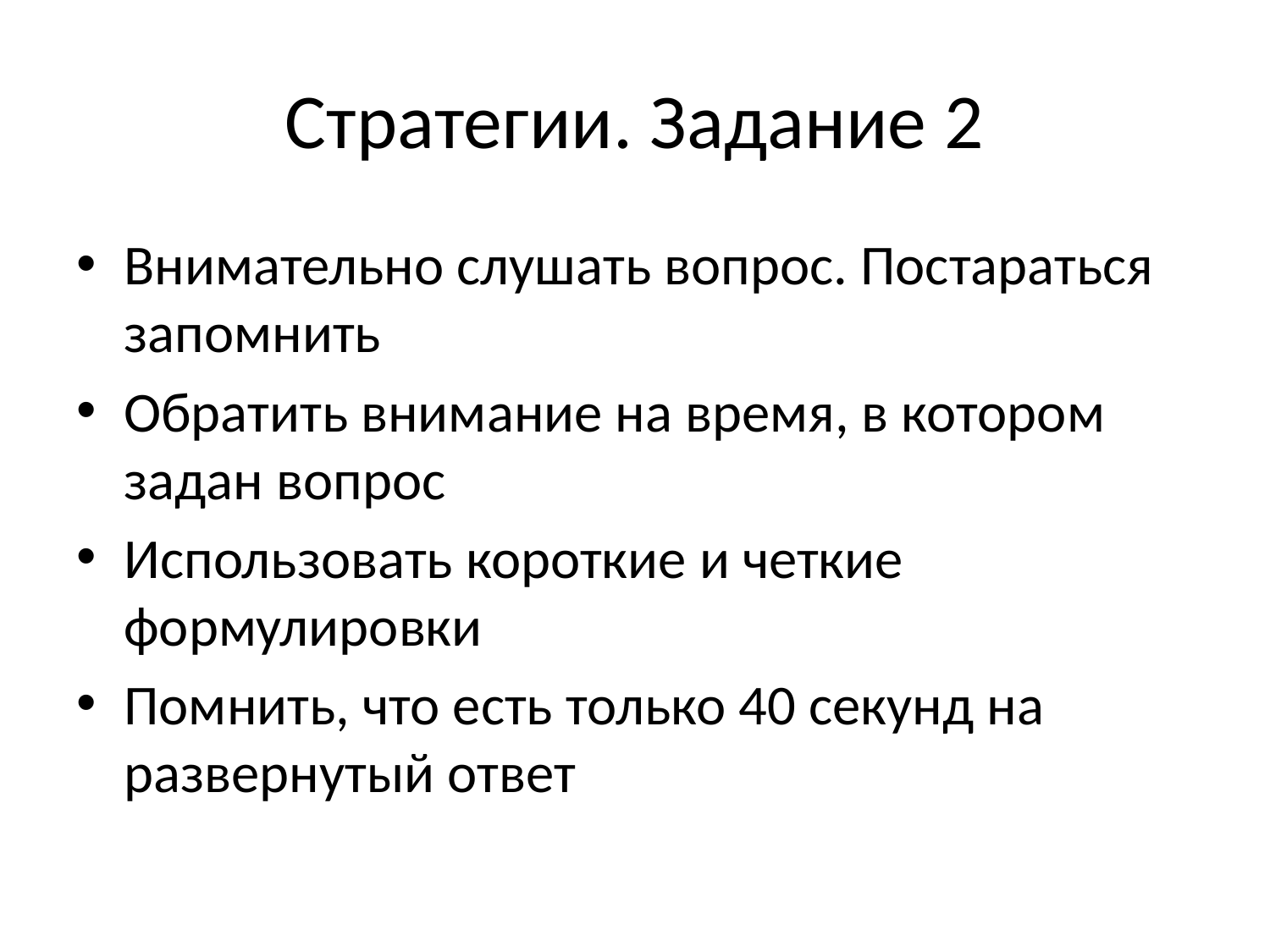

# Стратегии. Задание 2
Внимательно слушать вопрос. Постараться запомнить
Обратить внимание на время, в котором задан вопрос
Использовать короткие и четкие формулировки
Помнить, что есть только 40 секунд на развернутый ответ